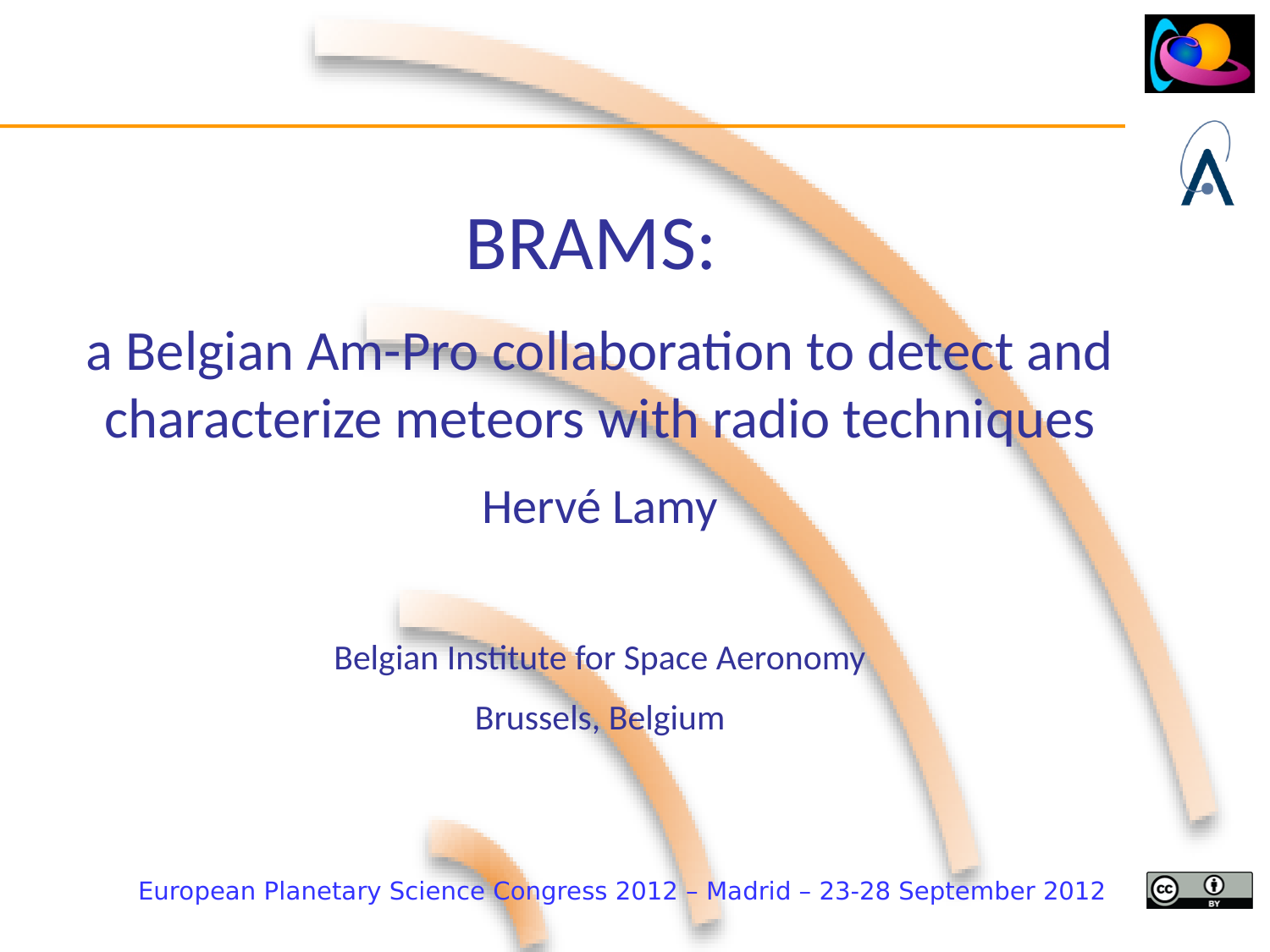

BRAMS:
a Belgian Am-Pro collaboration to detect and characterize meteors with radio techniques
Hervé Lamy

Belgian Institute for Space Aeronomy
Brussels, Belgium